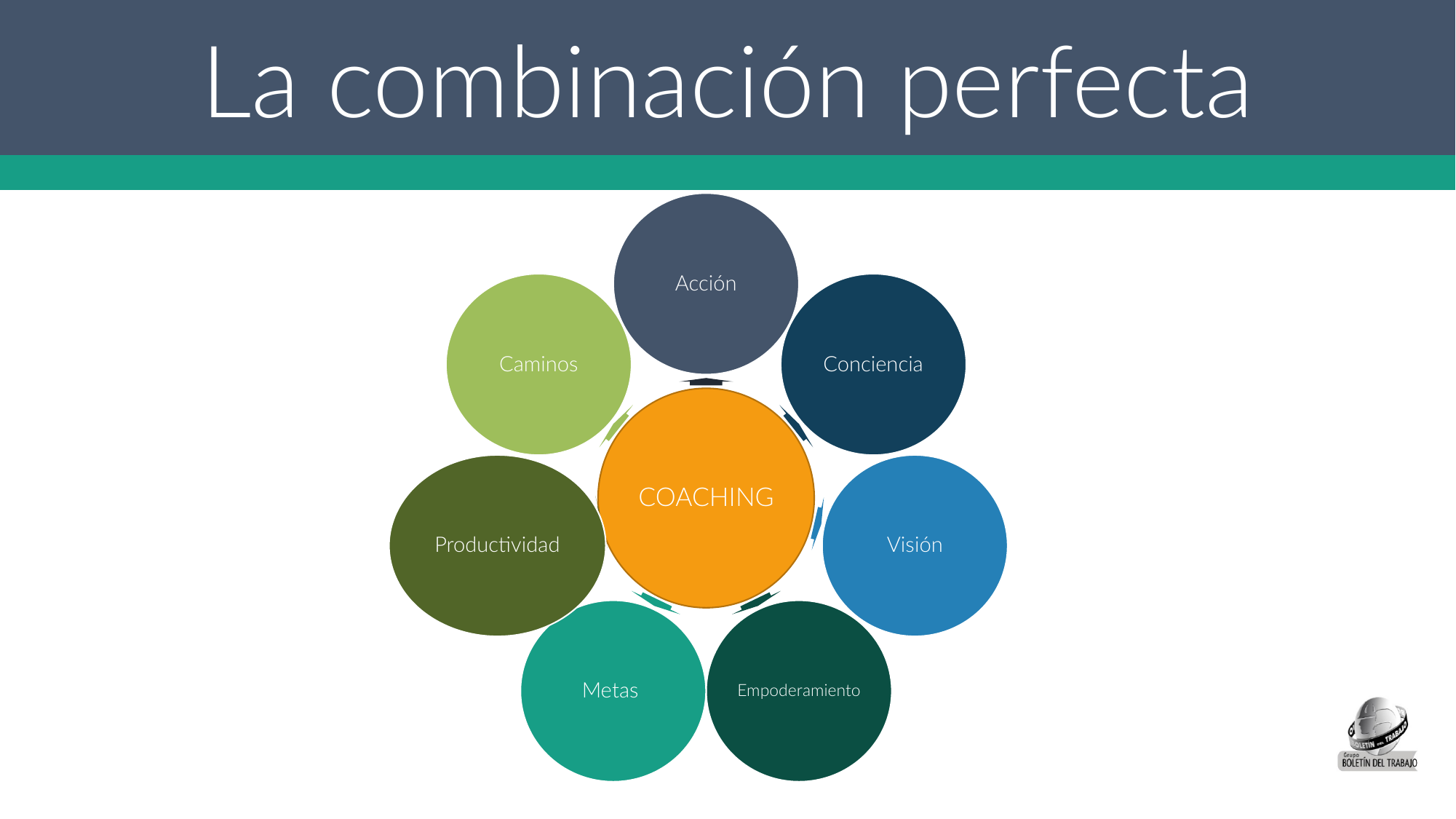

La combinación perfecta

COACHING

Acción

Conciencia

Visión

Empoderamiento

Metas

Productividad

Caminos